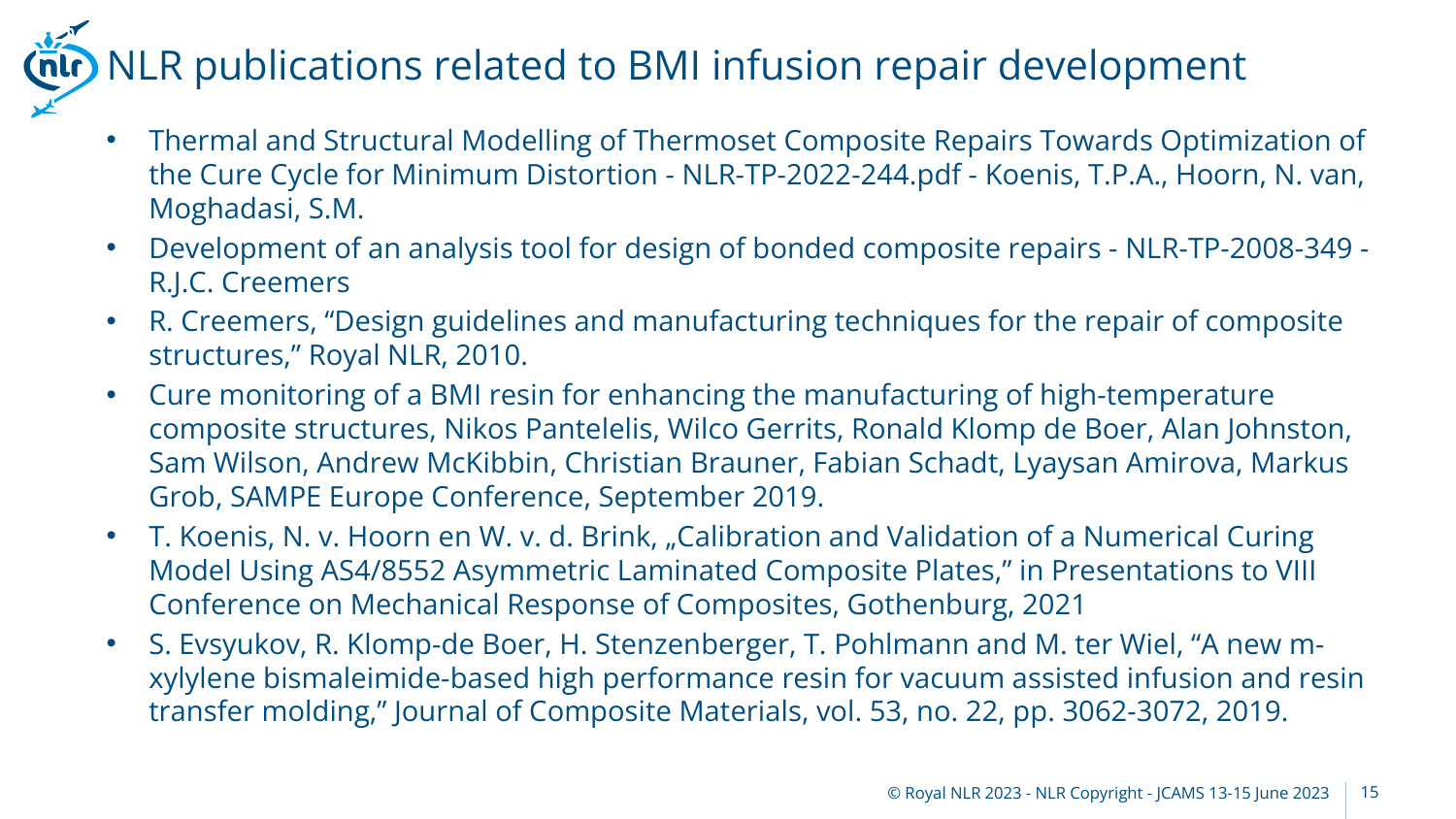

# NLR publications related to BMI infusion repair development
Thermal and Structural Modelling of Thermoset Composite Repairs Towards Optimization of the Cure Cycle for Minimum Distortion - NLR-TP-2022-244.pdf - Koenis, T.P.A., Hoorn, N. van, Moghadasi, S.M.
Development of an analysis tool for design of bonded composite repairs - NLR-TP-2008-349 - R.J.C. Creemers
R. Creemers, “Design guidelines and manufacturing techniques for the repair of composite structures,” Royal NLR, 2010.
Cure monitoring of a BMI resin for enhancing the manufacturing of high-temperature composite structures, Nikos Pantelelis, Wilco Gerrits, Ronald Klomp de Boer, Alan Johnston, Sam Wilson, Andrew McKibbin, Christian Brauner, Fabian Schadt, Lyaysan Amirova, Markus Grob, SAMPE Europe Conference, September 2019.
T. Koenis, N. v. Hoorn en W. v. d. Brink, „Calibration and Validation of a Numerical Curing Model Using AS4/8552 Asymmetric Laminated Composite Plates,” in Presentations to VIII Conference on Mechanical Response of Composites, Gothenburg, 2021
S. Evsyukov, R. Klomp-de Boer, H. Stenzenberger, T. Pohlmann and M. ter Wiel, “A new m-xylylene bismaleimide-based high performance resin for vacuum assisted infusion and resin transfer molding,” Journal of Composite Materials, vol. 53, no. 22, pp. 3062-3072, 2019.

© Royal NLR 2023 - NLR Copyright - JCAMS 13-15 June 2023
15